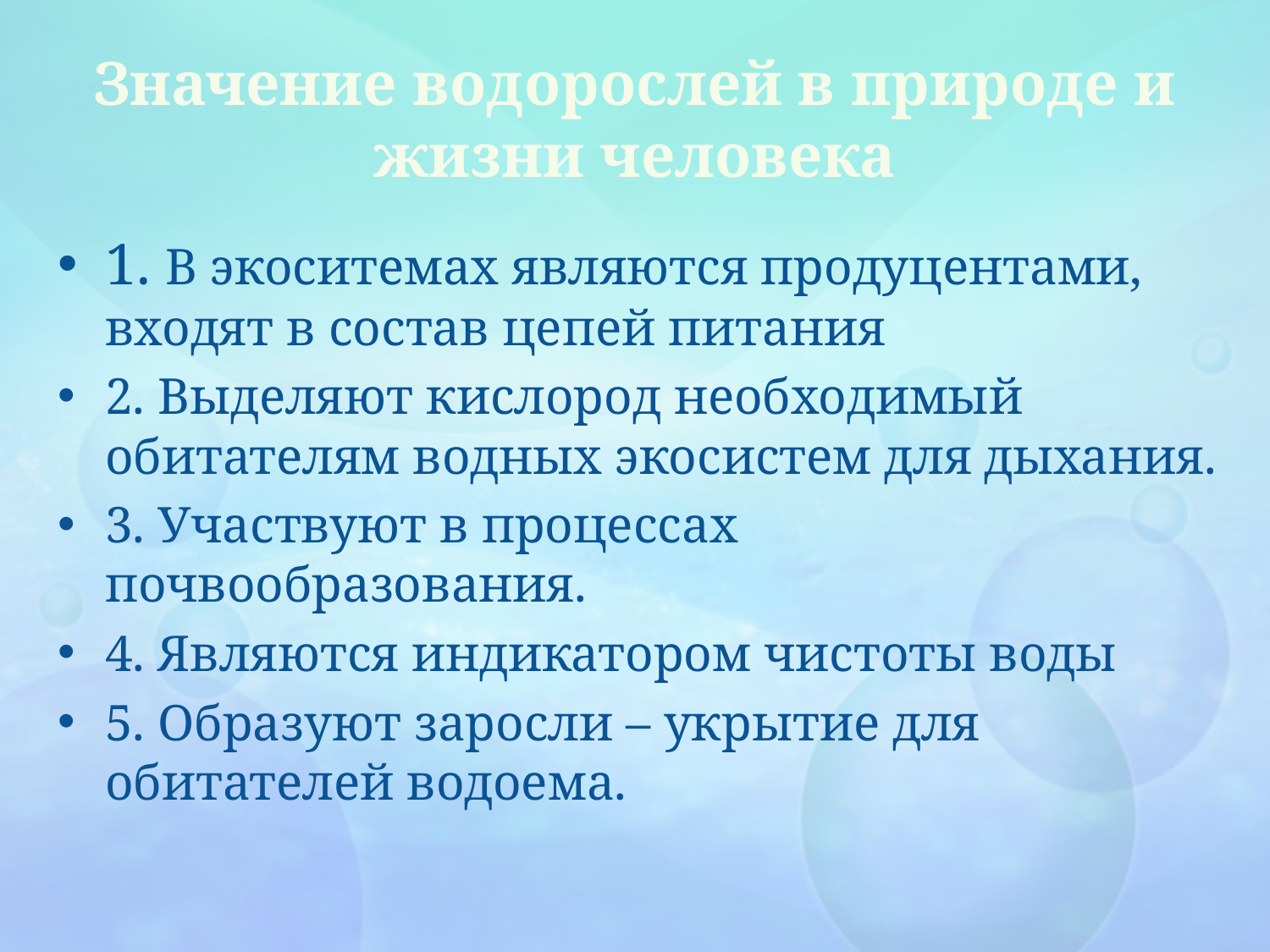

# Значение водорослей в природе и жизни человека
1. В экоситемах являются продуцентами, входят в состав цепей питания
2. Выделяют кислород необходимый обитателям водных экосистем для дыхания.
3. Участвуют в процессах почвообразования.
4. Являются индикатором чистоты воды
5. Образуют заросли – укрытие для обитателей водоема.